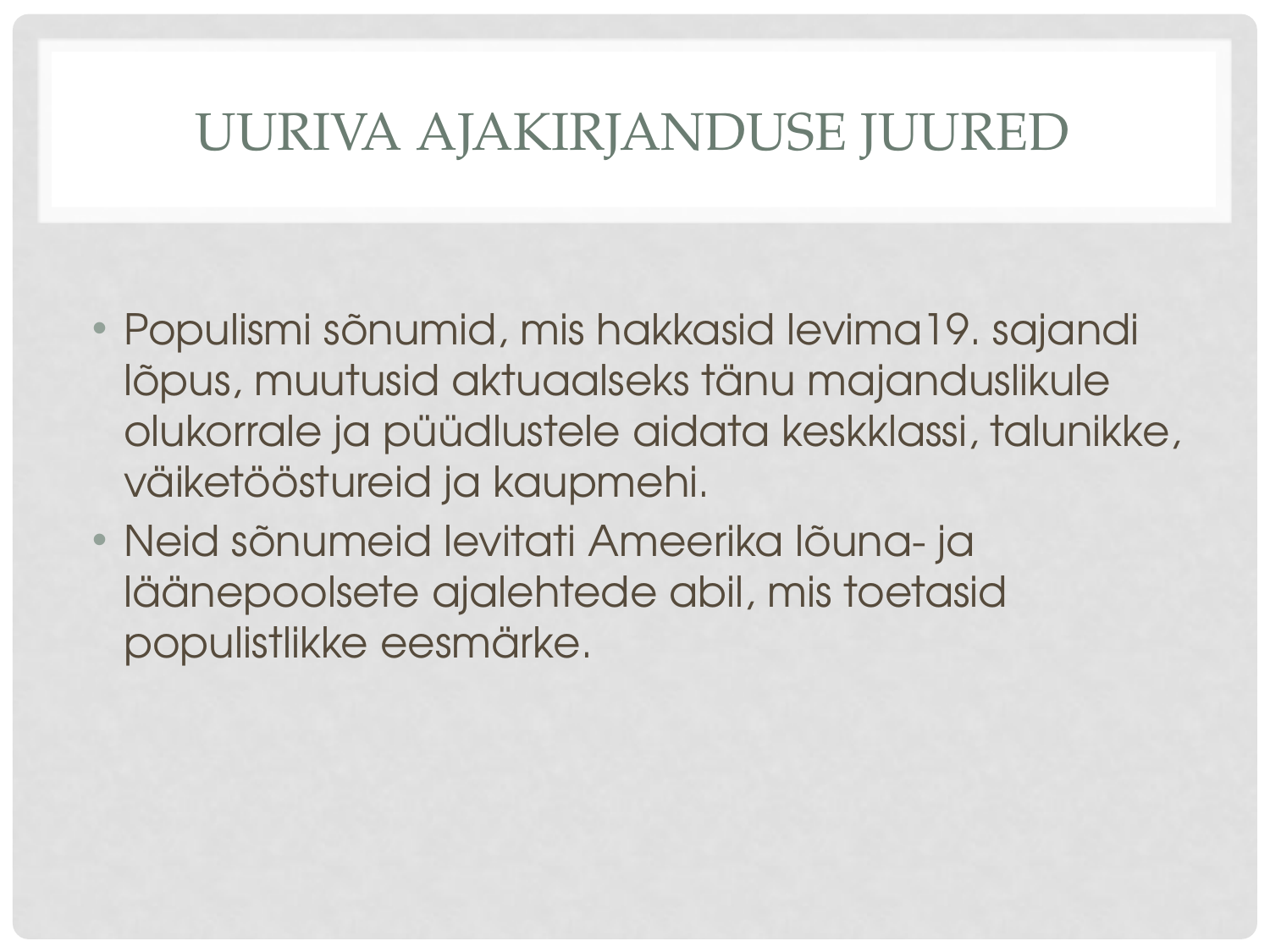

# Uuriva ajakirjanduse juured
Populismi sõnumid, mis hakkasid levima19. sajandi lõpus, muutusid aktuaalseks tänu majanduslikule olukorrale ja püüdlustele aidata keskklassi, talunikke, väiketööstureid ja kaupmehi.
Neid sõnumeid levitati Ameerika lõuna- ja läänepoolsete ajalehtede abil, mis toetasid populistlikke eesmärke.